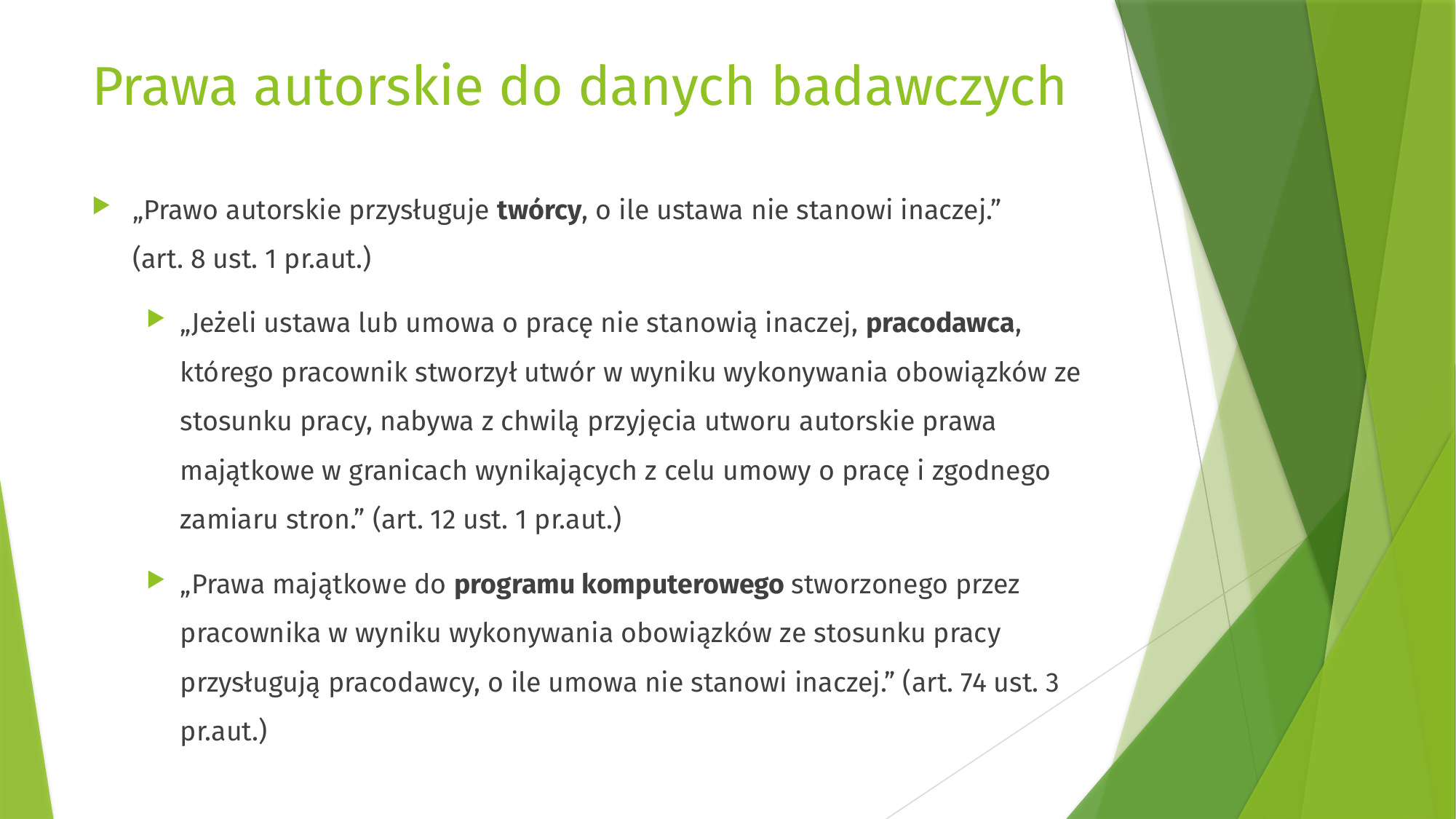

# Prawa autorskie do danych badawczych
„Prawo autorskie przysługuje twórcy, o ile ustawa nie stanowi inaczej.”
(art. 8 ust. 1 pr.aut.)
„Jeżeli ustawa lub umowa o pracę nie stanowią inaczej, pracodawca, którego pracownik stworzył utwór w wyniku wykonywania obowiązków ze stosunku pracy, nabywa z chwilą przyjęcia utworu autorskie prawa majątkowe w granicach wynikających z celu umowy o pracę i zgodnego zamiaru stron.” (art. 12 ust. 1 pr.aut.)
„Prawa majątkowe do programu komputerowego stworzonego przez pracownika w wyniku wykonywania obowiązków ze stosunku pracy przysługują pracodawcy, o ile umowa nie stanowi inaczej.” (art. 74 ust. 3 pr.aut.)